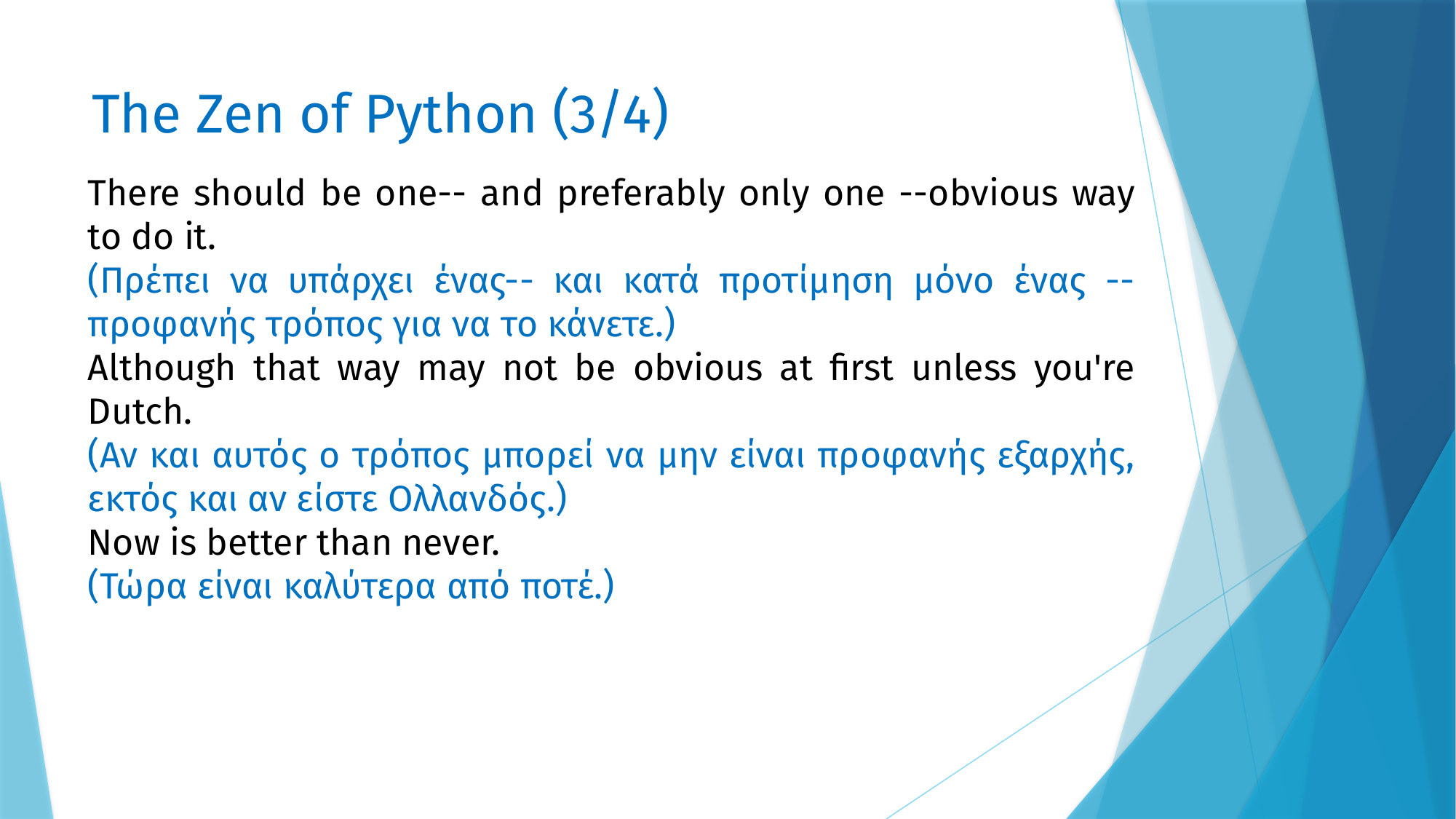

# The Zen of Python (3/4)
There should be one-- and preferably only one --obvious way to do it.
(Πρέπει να υπάρχει ένας-- και κατά προτίμηση μόνο ένας -- προφανής τρόπος για να το κάνετε.)
Although that way may not be obvious at first unless you're Dutch.
(Αν και αυτός ο τρόπος μπορεί να μην είναι προφανής εξαρχής, εκτός και αν είστε Ολλανδός.)
Now is better than never.
(Τώρα είναι καλύτερα από ποτέ.)